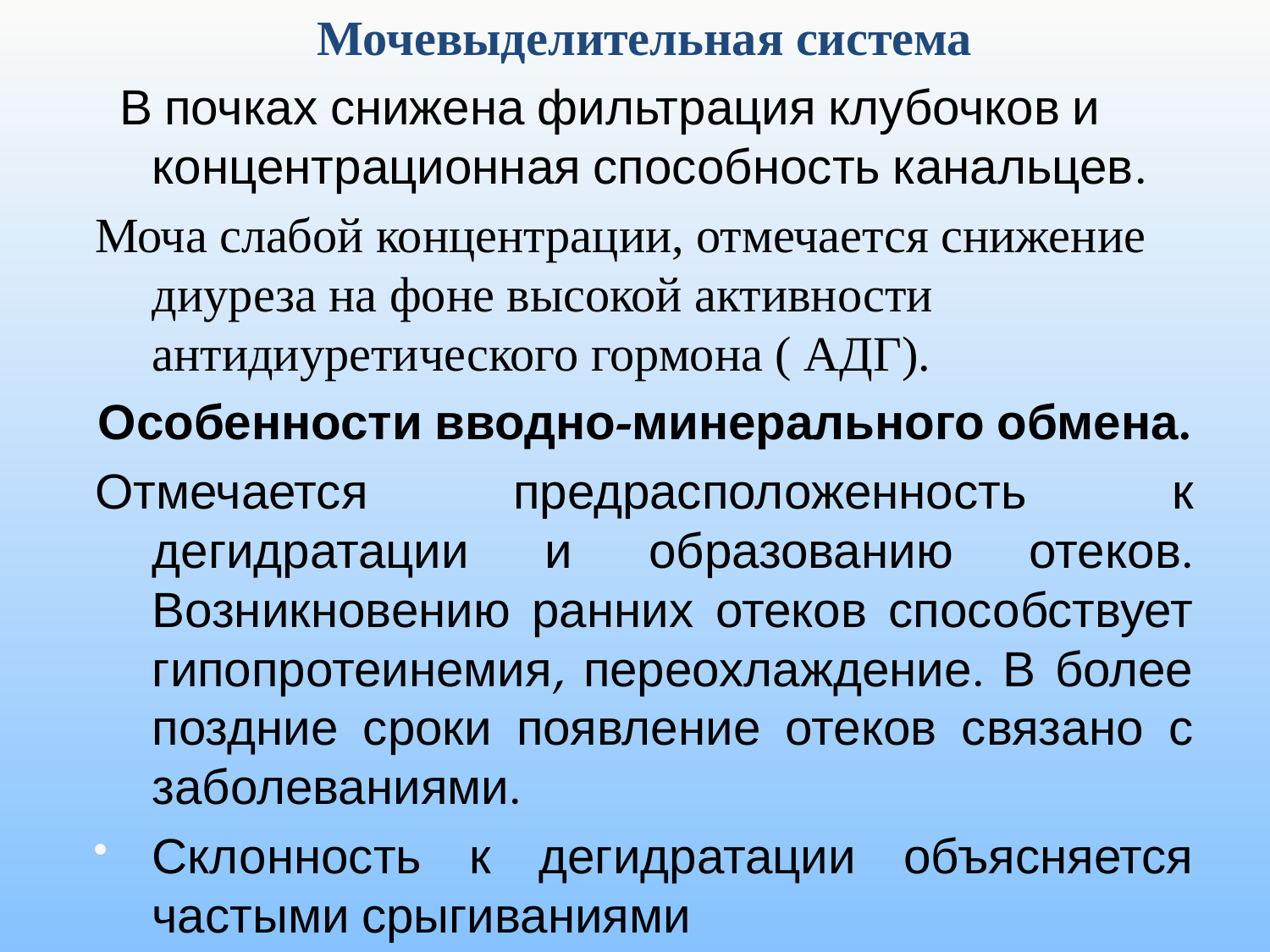

Мочевыделительная система
  В почках снижена фильтрация клубочков и концентрационная способность канальцев.
Моча слабой концентрации, отмечается снижение диуреза на фоне высокой активности антидиуретического гормона ( АДГ).
Особенности вводно-минерального обмена.
Отмечается предрасположенность к дегидратации и образованию отеков. Возникновению ранних отеков способствует гипопротеинемия, переохлаждение. В более поздние сроки появление отеков связано с заболеваниями.
Склонность к дегидратации объясняется частыми срыгиваниями